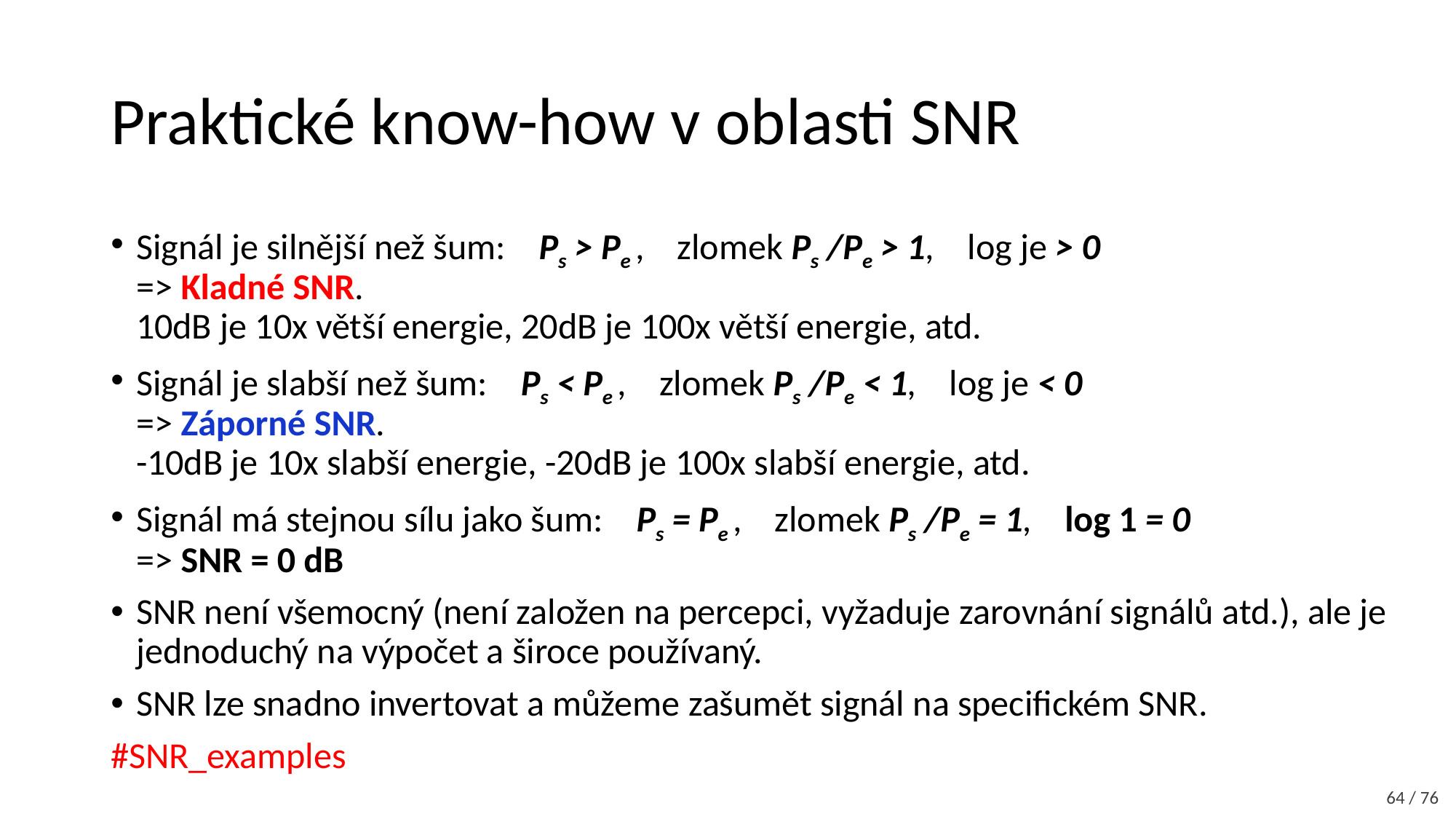

# Praktické know-how v oblasti SNR
Signál je silnější než šum:    Ps > Pe ,    zlomek Ps /Pe > 1,    log je > 0
=> Kladné SNR.
10dB je 10x větší energie, 20dB je 100x větší energie, atd.
Signál je slabší než šum:    Ps < Pe ,    zlomek Ps /Pe < 1,    log je < 0
=> Záporné SNR.
-10dB je 10x slabší energie, -20dB je 100x slabší energie, atd.
Signál má stejnou sílu jako šum:    Ps = Pe ,    zlomek Ps /Pe = 1,    log 1 = 0
=> SNR = 0 dB
SNR není všemocný (není založen na percepci, vyžaduje zarovnání signálů atd.), ale je jednoduchý na výpočet a široce používaný.
SNR lze snadno invertovat a můžeme zašumět signál na specifickém SNR.
#SNR_examples
64 / 76